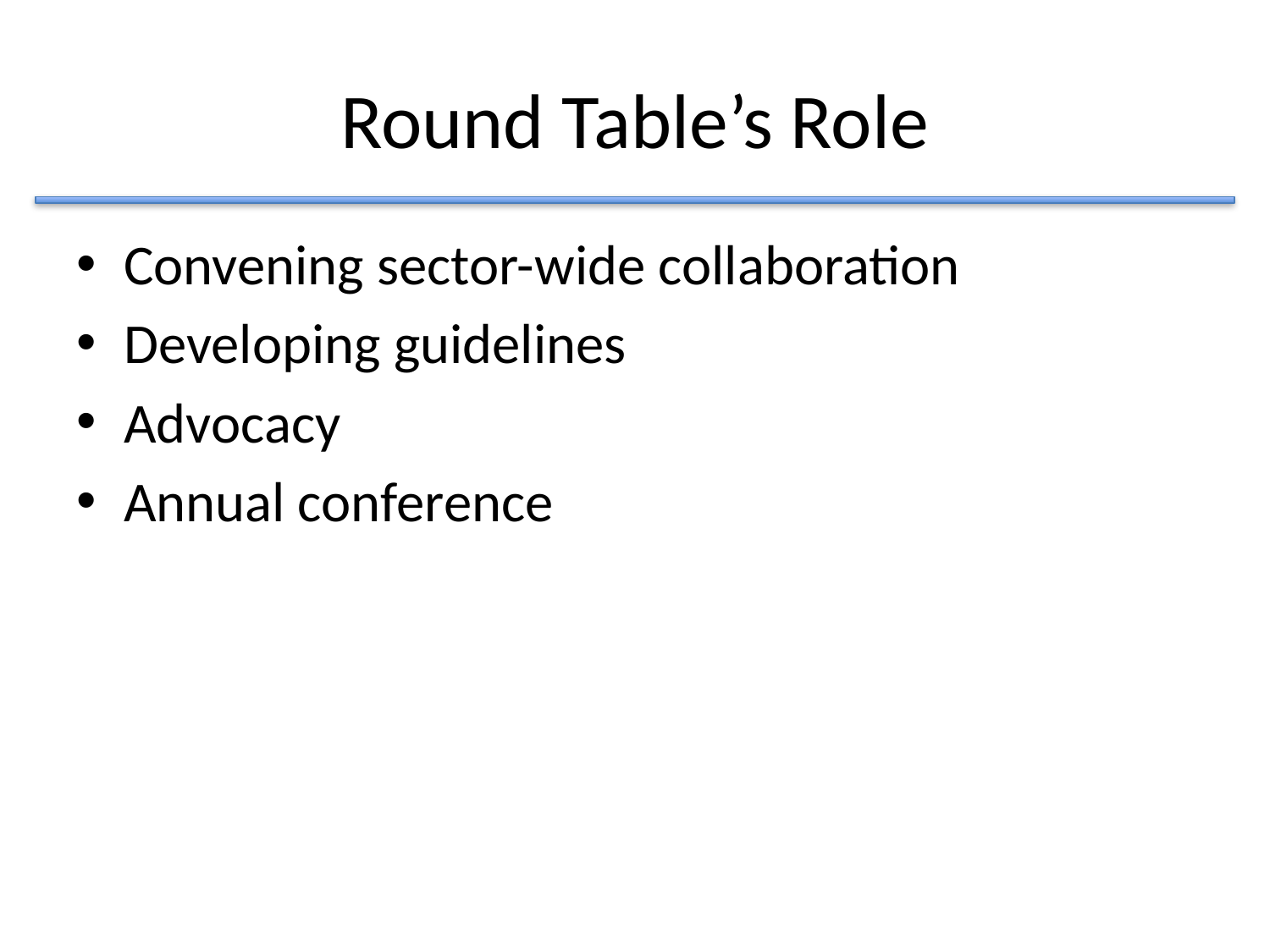

# Round Table’s Role

Convening sector-wide collaboration
Developing guidelines
Advocacy
Annual conference